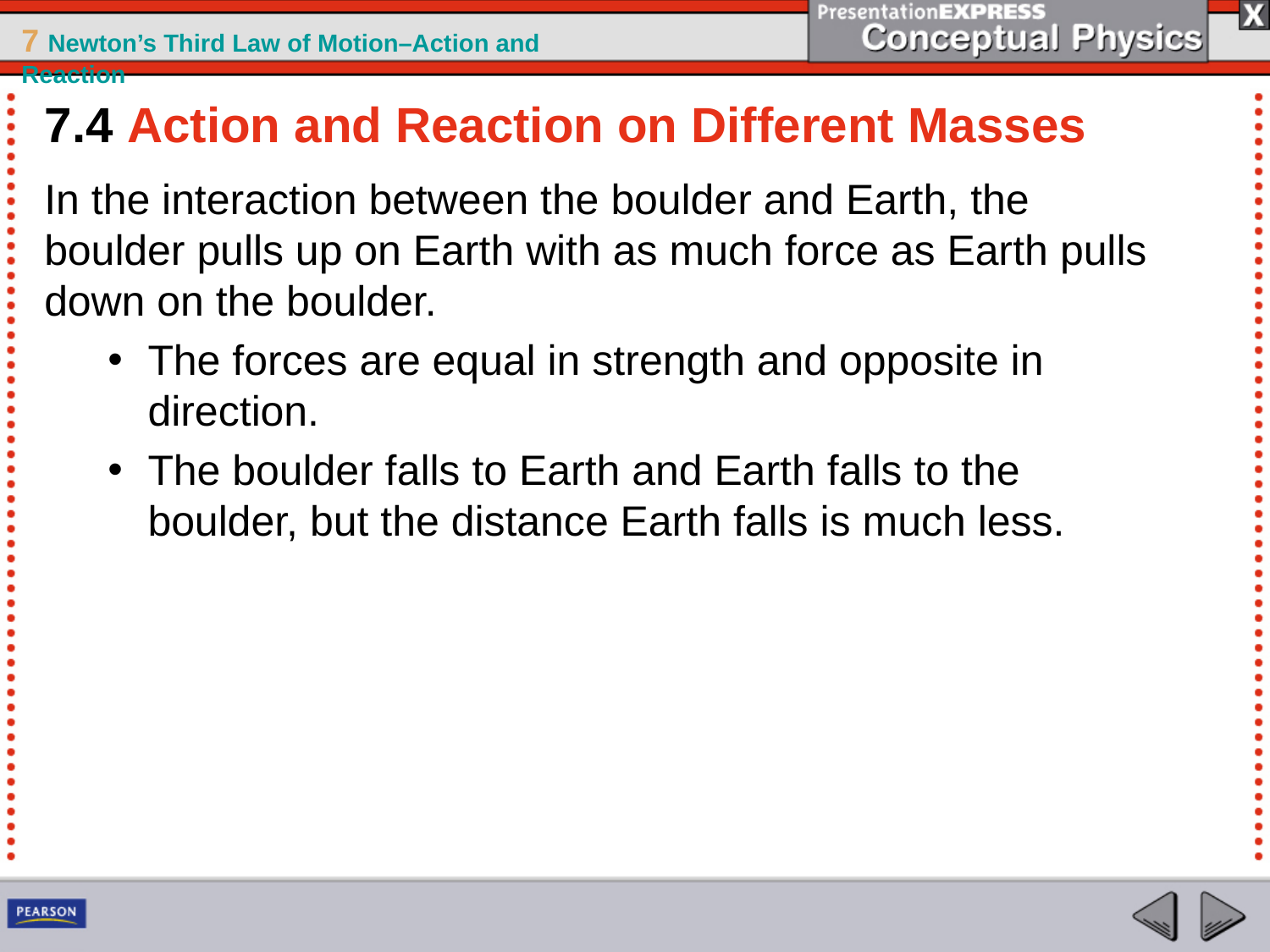

7.4 Action and Reaction on Different Masses
In the interaction between the boulder and Earth, the boulder pulls up on Earth with as much force as Earth pulls down on the boulder.
The forces are equal in strength and opposite in direction.
The boulder falls to Earth and Earth falls to the boulder, but the distance Earth falls is much less.